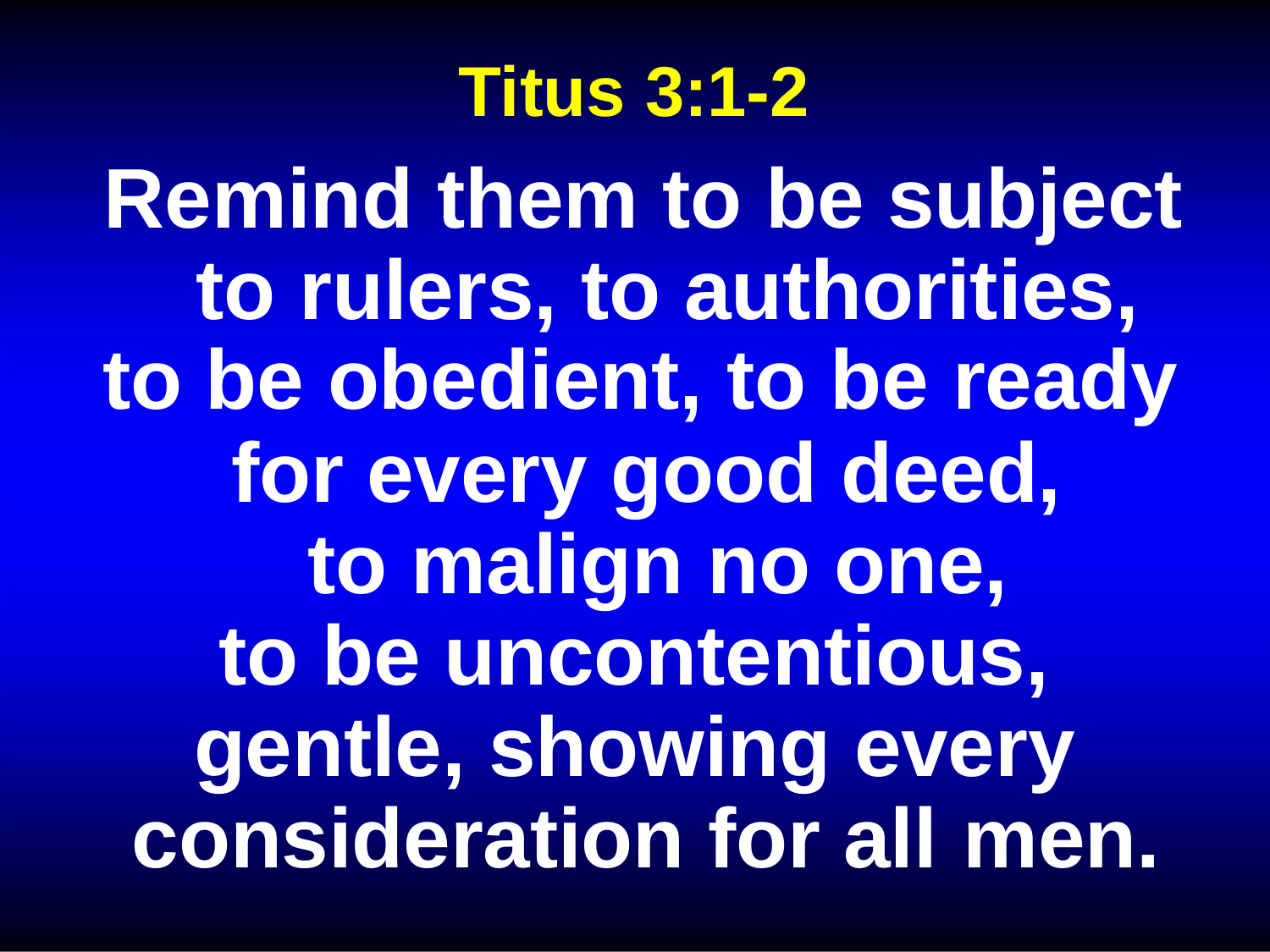

Titus 3:1-2
# Remind them to be subject  to rulers, to authorities,
to be obedient, to be ready
for every good deed,  to malign no one,
to be uncontentious,  gentle, showing every  consideration for all men.